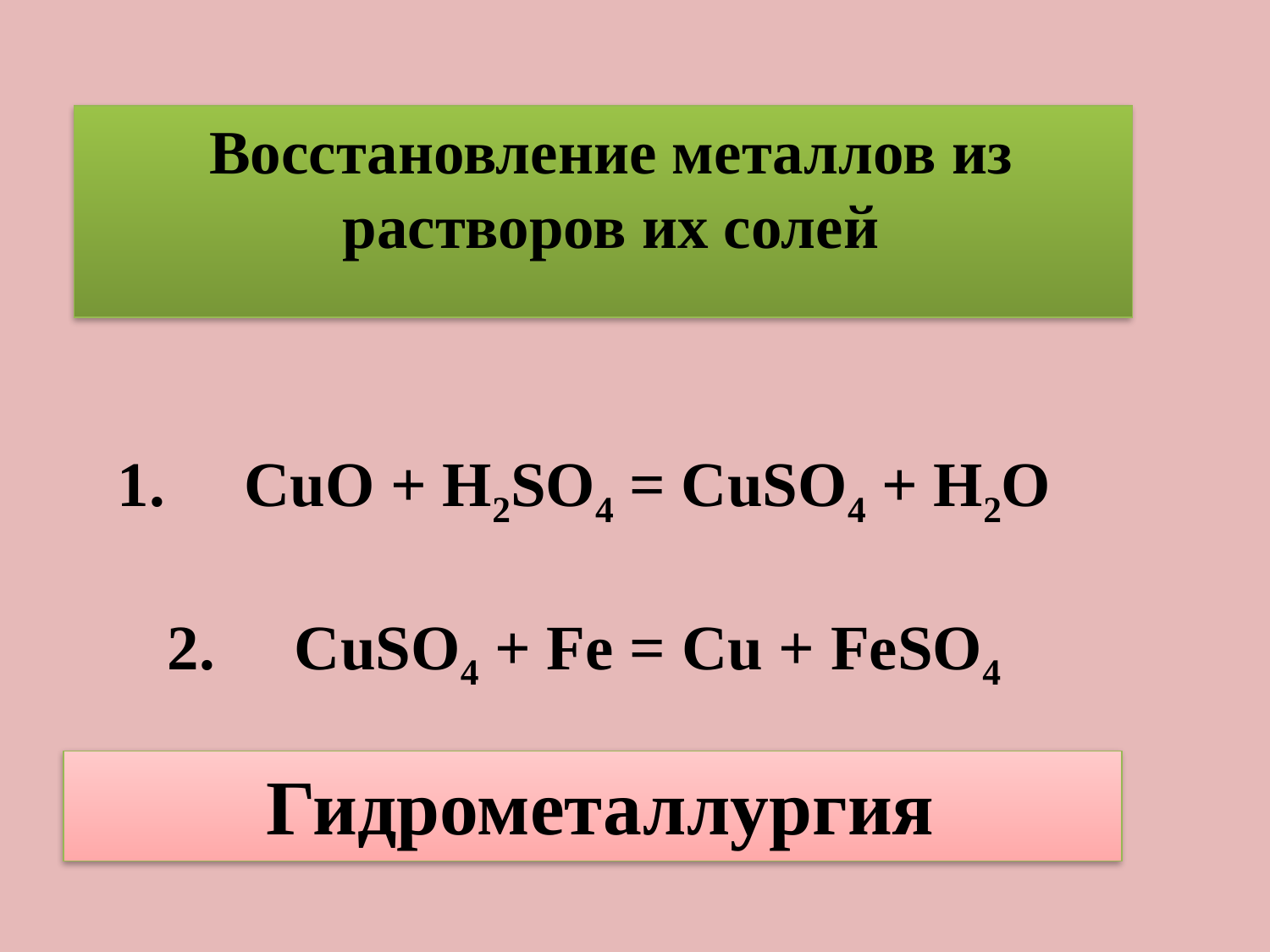

Восстановление металлов из растворов их солей

CuO + H2SO4 = CuSO4 + H2O

CuSO4 + Fe = Cu + FeSO4
Гидрометаллургия